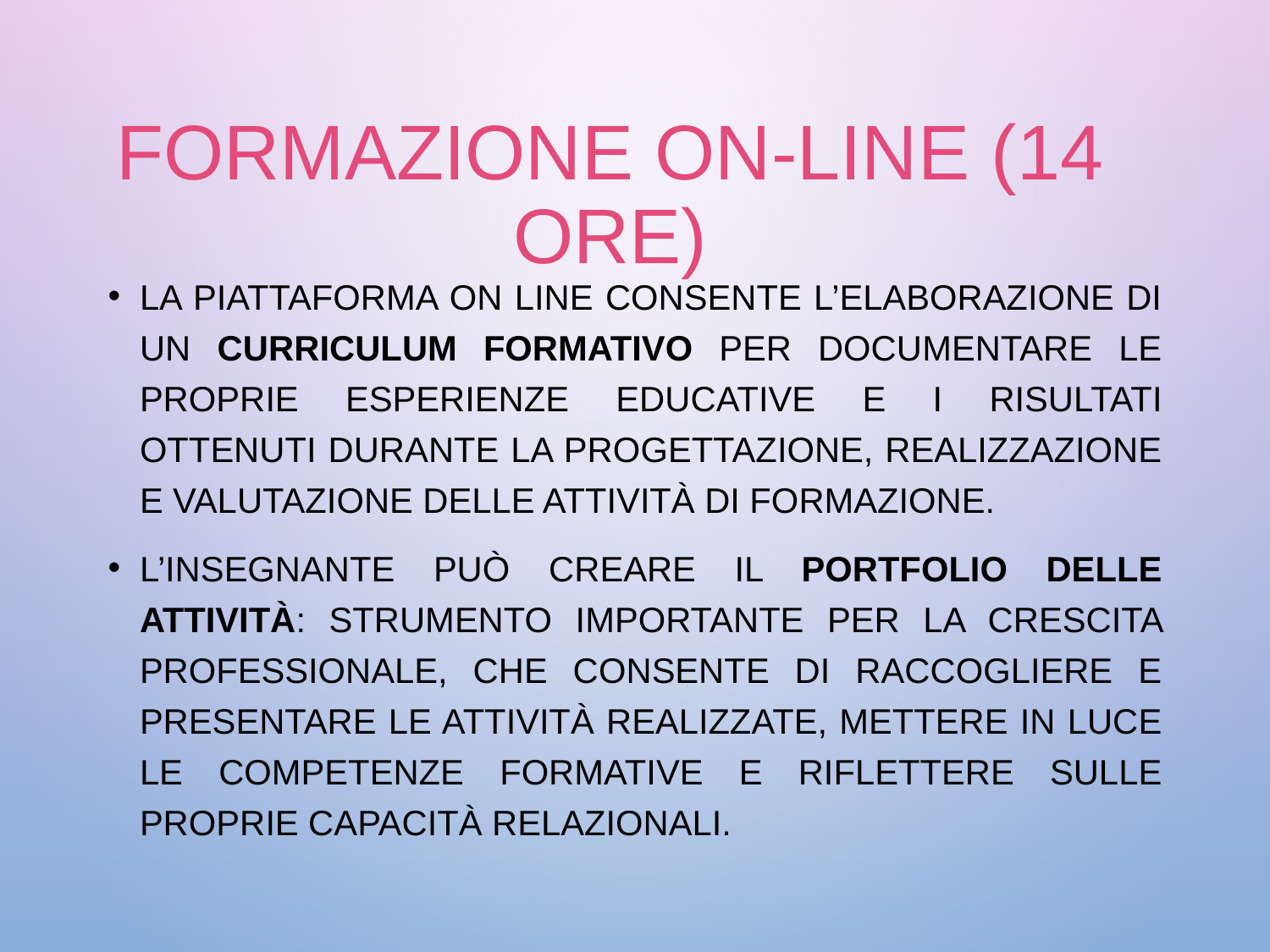

# FORMAZIONE ON-LINE (14 ORE)
LA PIATTAFORMA ON LINE CONSENTE L’ELABORAZIONE DI UN CURRICULUM FORMATIVO PER DOCUMENTARE LE PROPRIE ESPERIENZE EDUCATIVE E I RISULTATI OTTENUTI DURANTE LA PROGETTAZIONE, REALIZZAZIONE E VALUTAZIONE DELLE ATTIVITÀ DI FORMAZIONE.
L’INSEGNANTE PUÒ CREARE IL PORTFOLIO DELLE ATTIVITÀ: STRUMENTO IMPORTANTE PER LA CRESCITA PROFESSIONALE, CHE CONSENTE DI RACCOGLIERE E PRESENTARE LE ATTIVITÀ REALIZZATE, METTERE IN LUCE LE COMPETENZE FORMATIVE E RIFLETTERE SULLE PROPRIE CAPACITÀ RELAZIONALI.